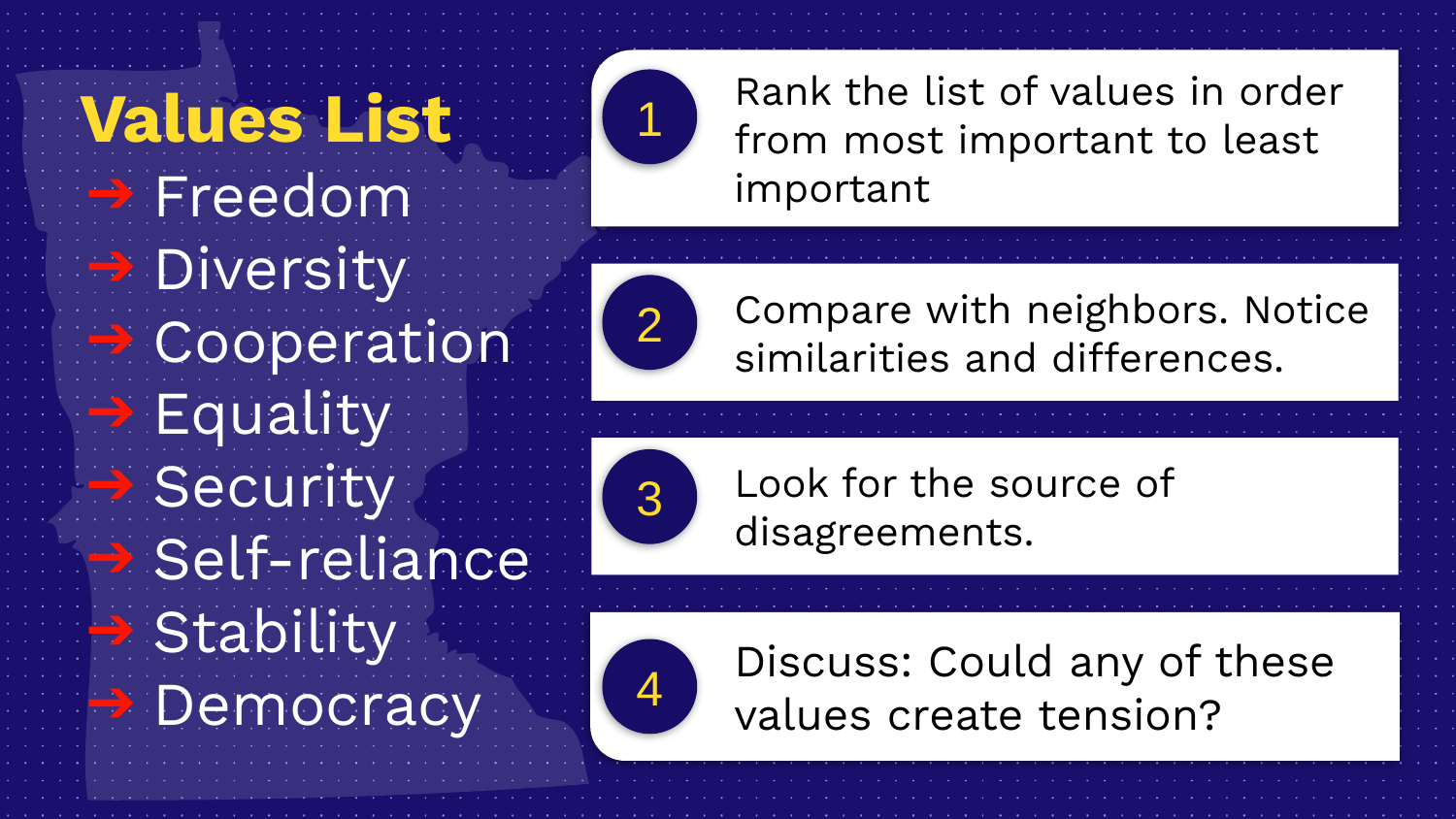

Rank the list of values in order from most important to least important
Values List
Freedom
Diversity
Cooperation
Equality
Security
Self-reliance
Stability
Democracy
1

Compare with neighbors. Notice similarities and differences.
2

Look for the source of disagreements.
3

Discuss: Could any of these values create tension?
4